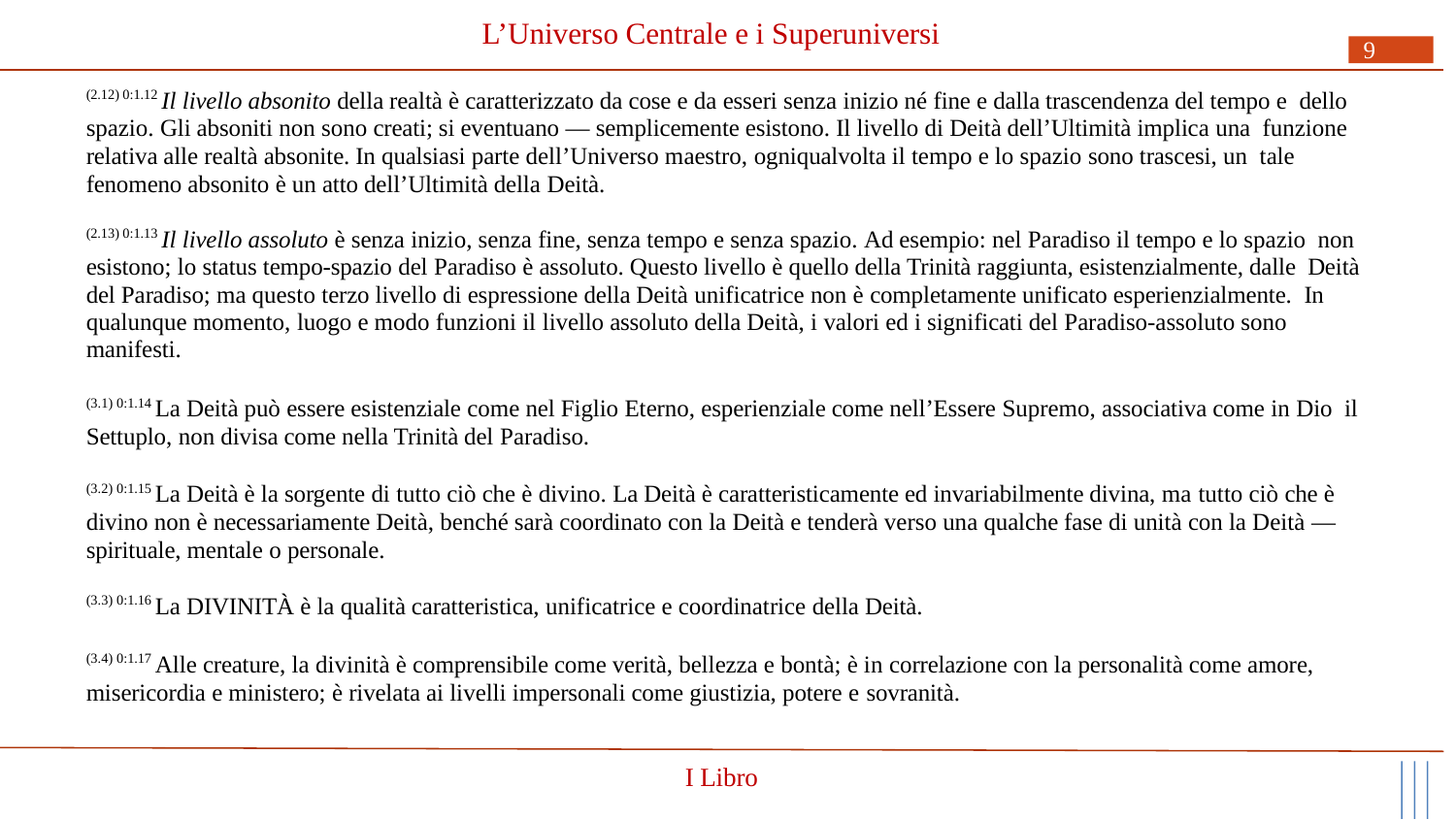

# L’Universo Centrale e i Superuniversi
9

(2.12) 0:1.12 Il livello absonito della realtà è caratterizzato da cose e da esseri senza inizio né fine e dalla trascendenza del tempo e  dello spazio. Gli absoniti non sono creati; si eventuano — semplicemente esistono. Il livello di Deità dell’Ultimità implica una  funzione relativa alle realtà absonite. In qualsiasi parte dell’Universo maestro, ogniqualvolta il tempo e lo spazio sono trascesi, un  tale fenomeno absonito è un atto dell’Ultimità della Deità.

(2.13) 0:1.13 Il livello assoluto è senza inizio, senza fine, senza tempo e senza spazio. Ad esempio: nel Paradiso il tempo e lo spazio  non esistono; lo status tempo-spazio del Paradiso è assoluto. Questo livello è quello della Trinità raggiunta, esistenzialmente, dalle  Deità del Paradiso; ma questo terzo livello di espressione della Deità unificatrice non è completamente unificato esperienzialmente.  In qualunque momento, luogo e modo funzioni il livello assoluto della Deità, i valori ed i significati del Paradiso-assoluto sono  manifesti.

(3.1) 0:1.14 La Deità può essere esistenziale come nel Figlio Eterno, esperienziale come nell’Essere Supremo, associativa come in Dio  il Settuplo, non divisa come nella Trinità del Paradiso.

(3.2) 0:1.15 La Deità è la sorgente di tutto ciò che è divino. La Deità è caratteristicamente ed invariabilmente divina, ma tutto ciò che è  divino non è necessariamente Deità, benché sarà coordinato con la Deità e tenderà verso una qualche fase di unità con la Deità —  spirituale, mentale o personale.

(3.3) 0:1.16 La DIVINITÀ è la qualità caratteristica, unificatrice e coordinatrice della Deità.

(3.4) 0:1.17 Alle creature, la divinità è comprensibile come verità, bellezza e bontà; è in correlazione con la personalità come amore,  misericordia e ministero; è rivelata ai livelli impersonali come giustizia, potere e sovranità.

I Libro